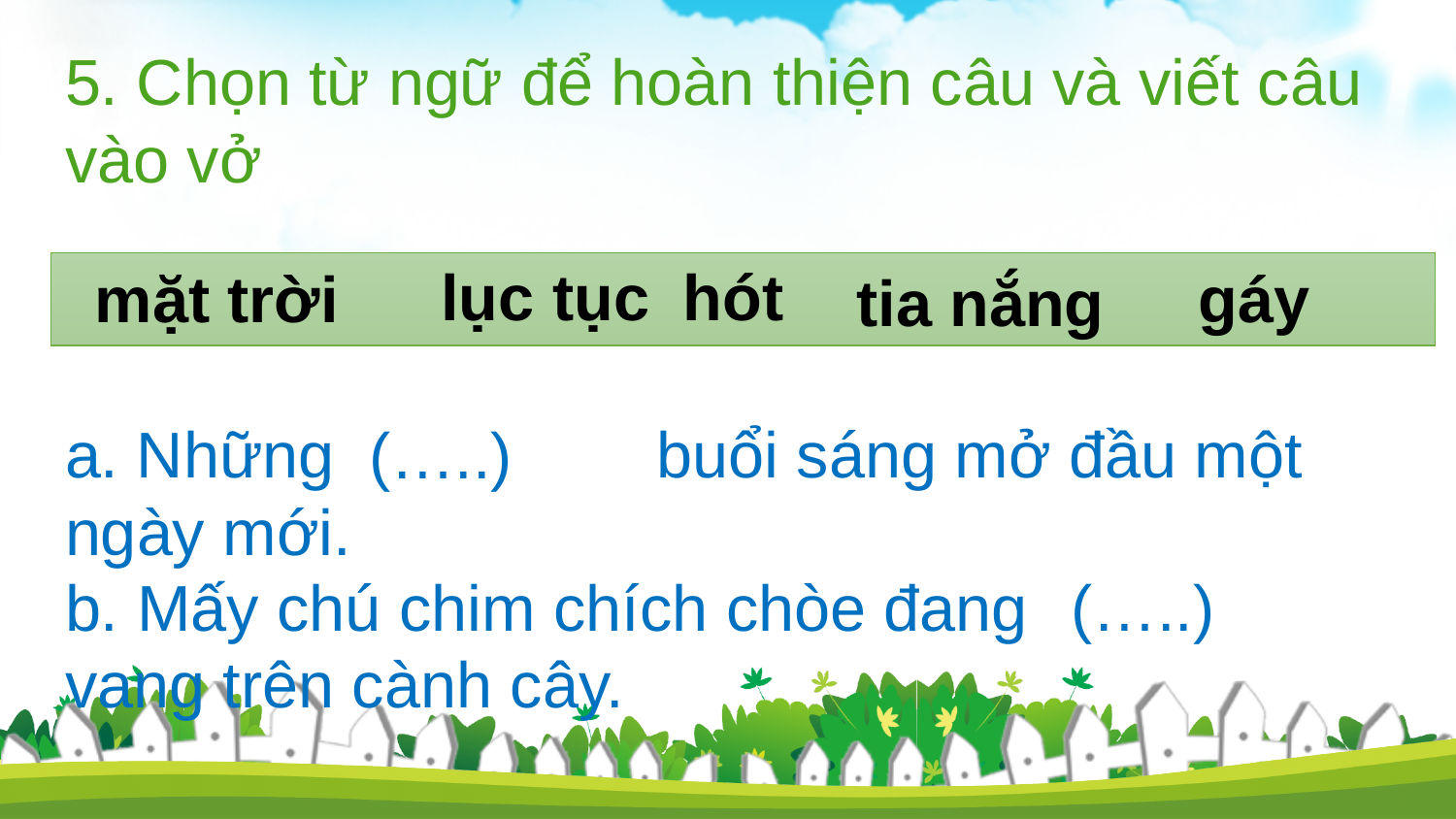

5. Chọn từ ngữ để hoàn thiện câu và viết câu vào vở
hót
lục tục
mặt trời
gáy

tia nắng
a. Những                  buổi sáng mở đầu một ngày mới.
(…..)
b. Mấy chú chim chích chòe đang                   vang trên cành cây.
(…..)